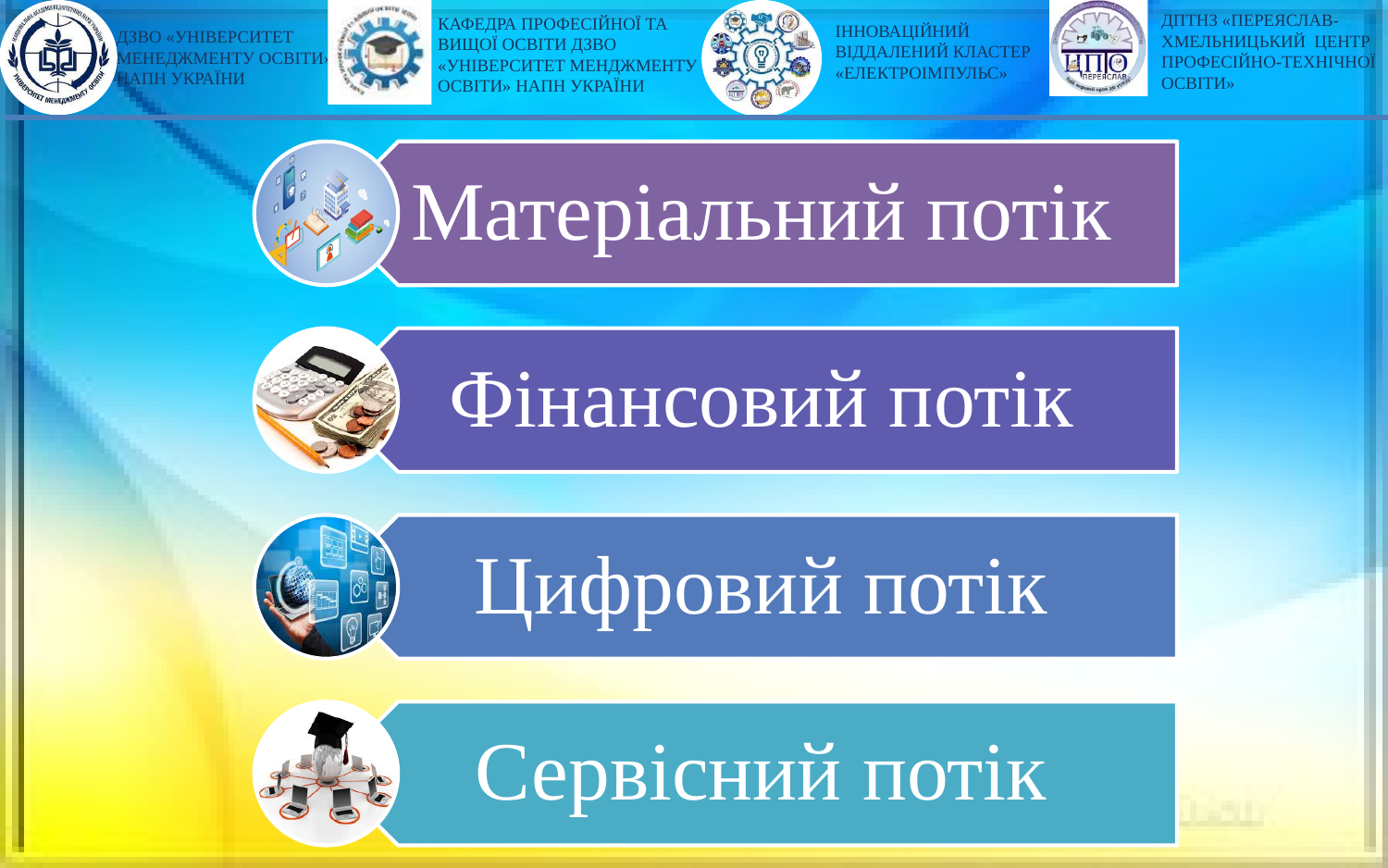

Матеріальний потік
Фінансовий потік
Цифровий потік
Сервісний потік